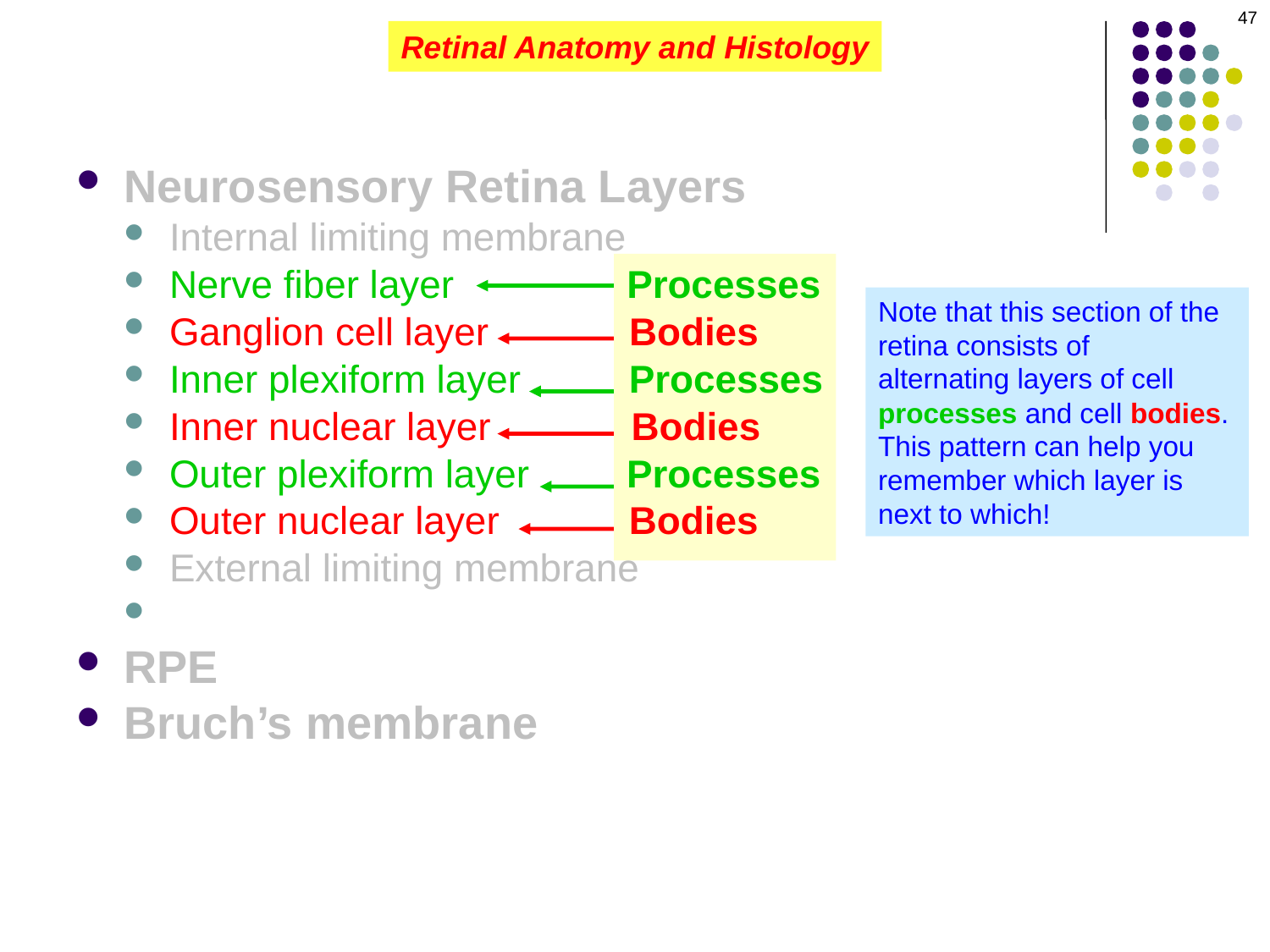

47
Retinal Anatomy and Histology
Neurosensory Retina Layers
Internal limiting membrane
Nerve fiber layer                Processes
Ganglion cell layer             Bodies
Inner plexiform layer          Processes
Inner nuclear layer             Bodies
Outer plexiform layer         Processes
Outer nuclear layer            Bodies
External limiting membrane
Rod & cone inner and outer segments
RPE
Bruch’s membrane

Note that this section of the retina consists of
alternating layers of cell processes and cell bodies. This pattern can help you remember which layer is next to which!